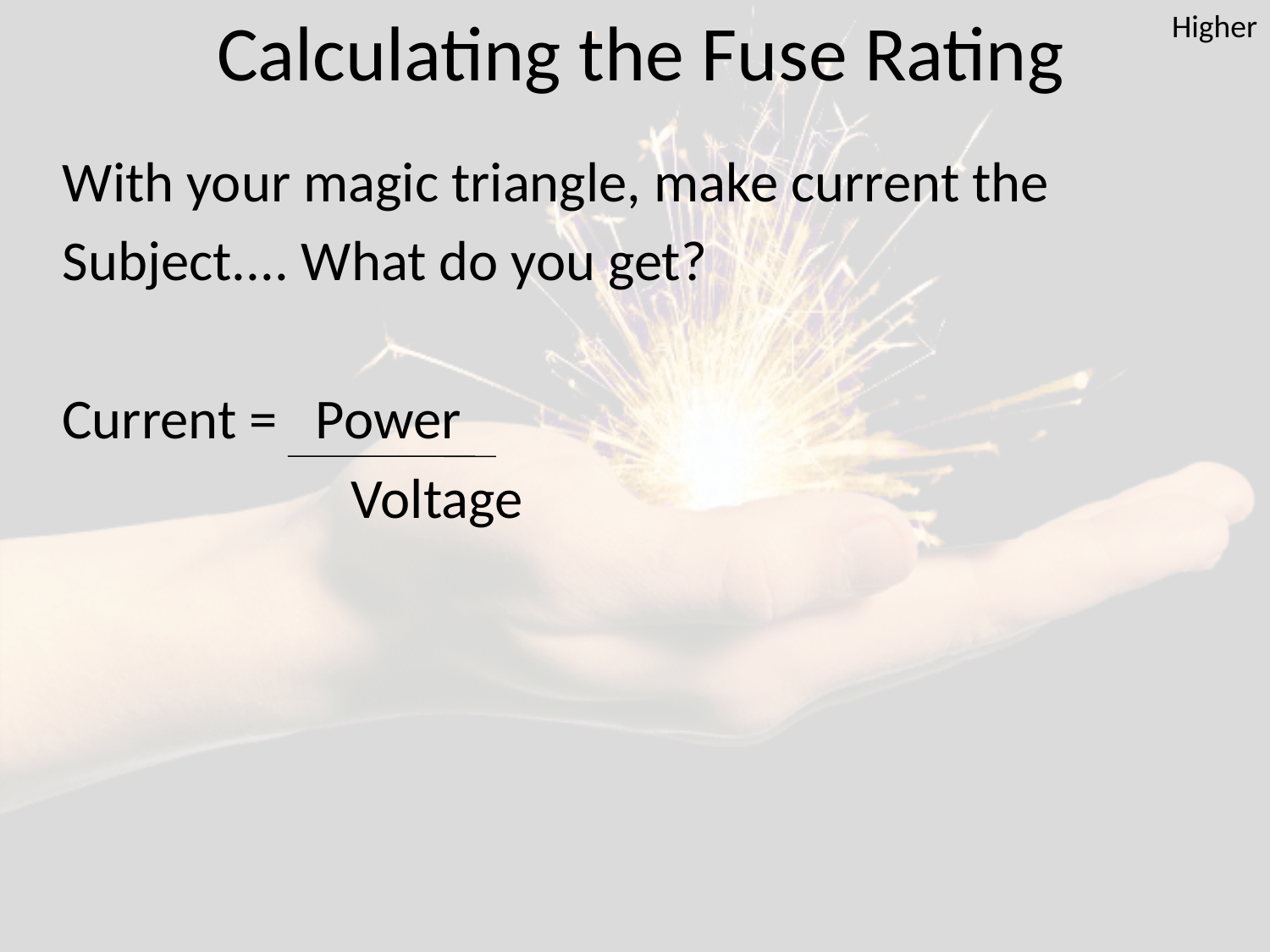

Higher
# Calculating the Fuse Rating
With your magic triangle, make current the
Subject.... What do you get?

Current =   Power
		         Voltage